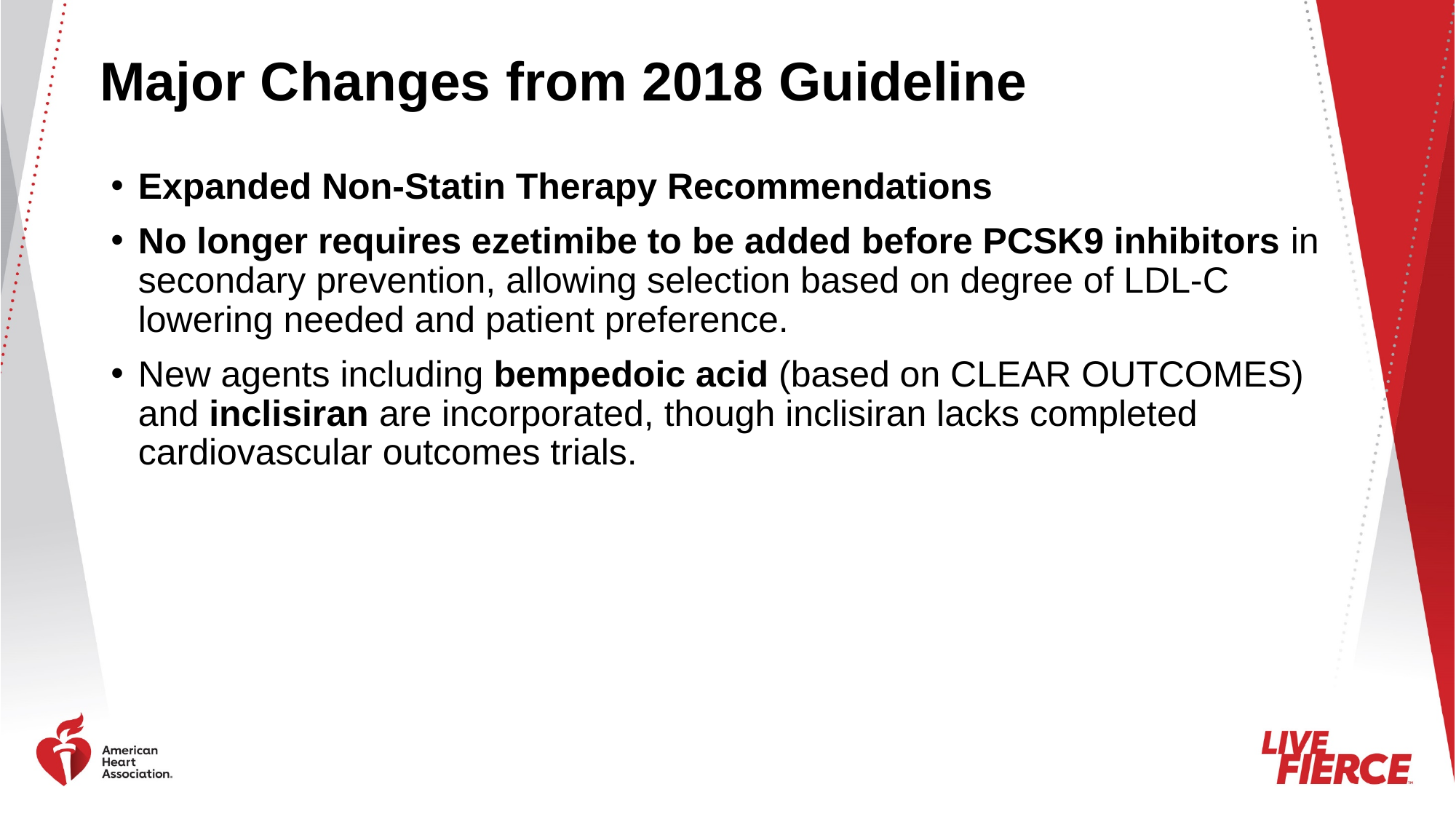

# Major Changes from 2018 Guideline
Expanded Non-Statin Therapy Recommendations
No longer requires ezetimibe to be added before PCSK9 inhibitors in secondary prevention, allowing selection based on degree of LDL-C lowering needed and patient preference.
New agents including bempedoic acid (based on CLEAR OUTCOMES) and inclisiran are incorporated, though inclisiran lacks completed cardiovascular outcomes trials.